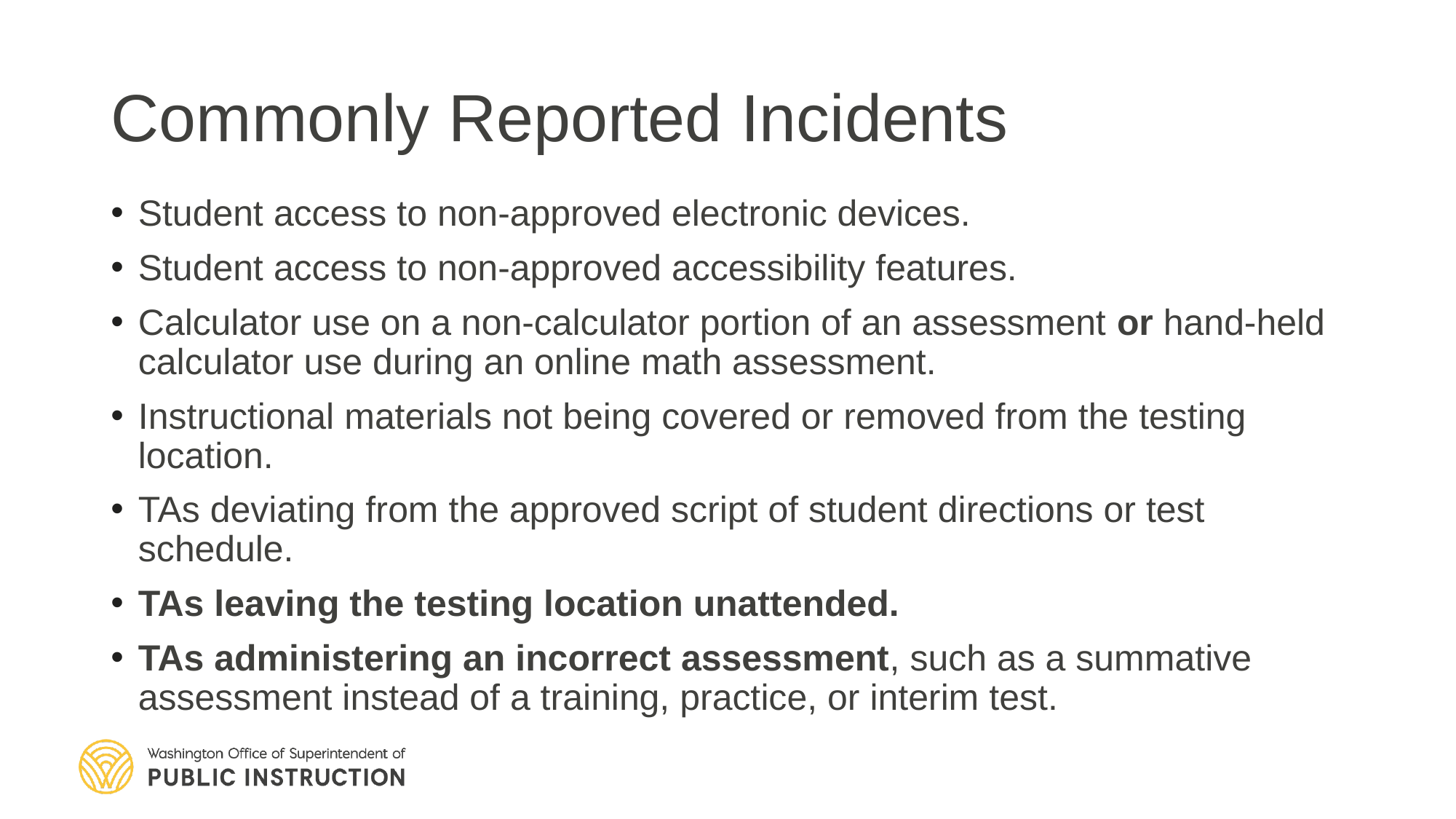

# Commonly Reported Incidents
Student access to non-approved electronic devices.
Student access to non-approved accessibility features.
Calculator use on a non-calculator portion of an assessment or hand-held calculator use during an online math assessment.
Instructional materials not being covered or removed from the testing location.
TAs deviating from the approved script of student directions or test schedule.
TAs leaving the testing location unattended.
TAs administering an incorrect assessment, such as a summative assessment instead of a training, practice, or interim test.